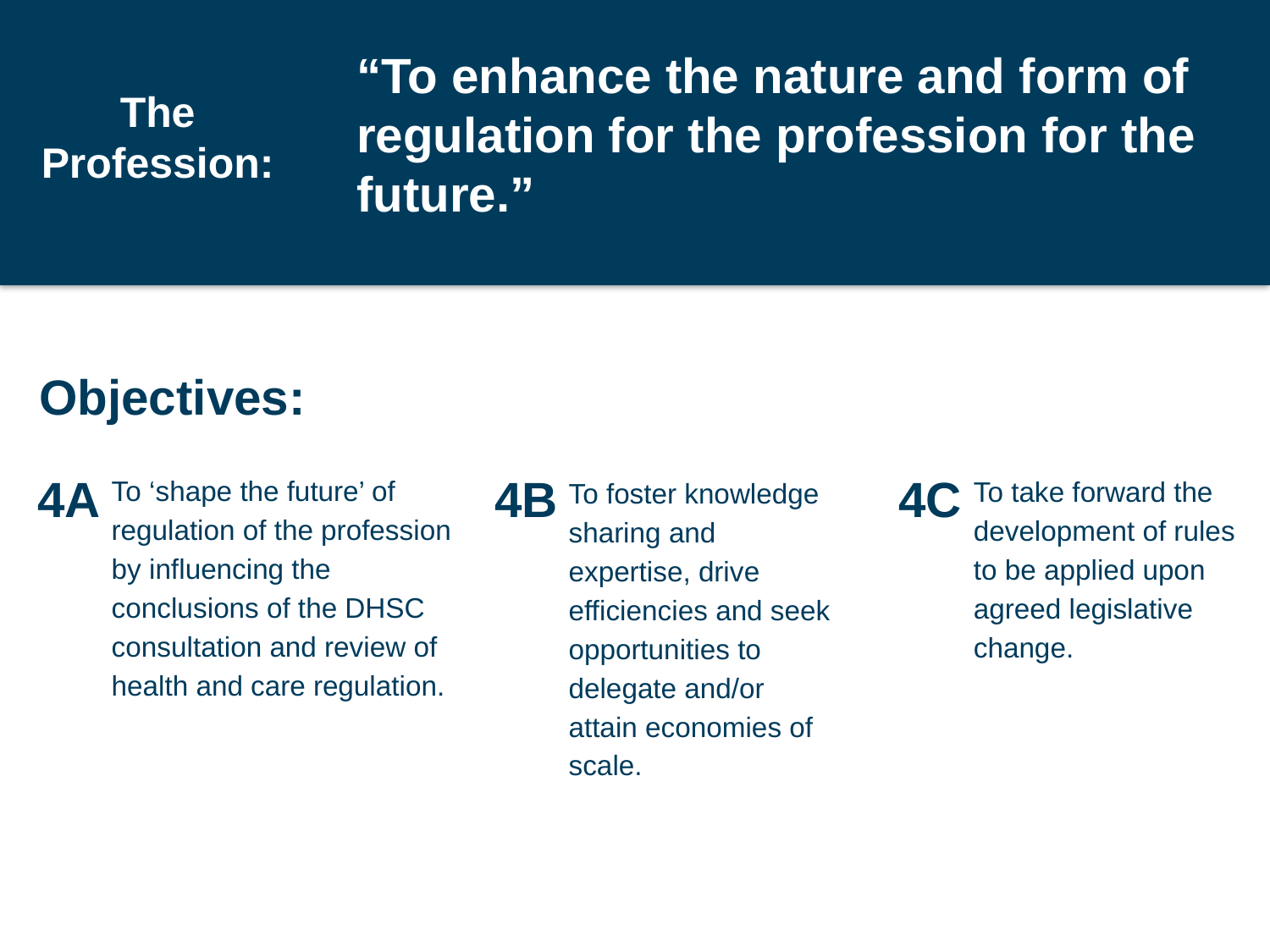

“To enhance the nature and form of regulation for the profession for the future.”
The Profession:
Objectives:
4C
4B
To ‘shape the future’ of regulation of the profession by influencing the conclusions of the DHSC consultation and review of health and care regulation.
4A
To take forward the development of rules to be applied upon agreed legislative change.
To foster knowledge sharing and expertise, drive efficiencies and seek opportunities to delegate and/or attain economies of scale.